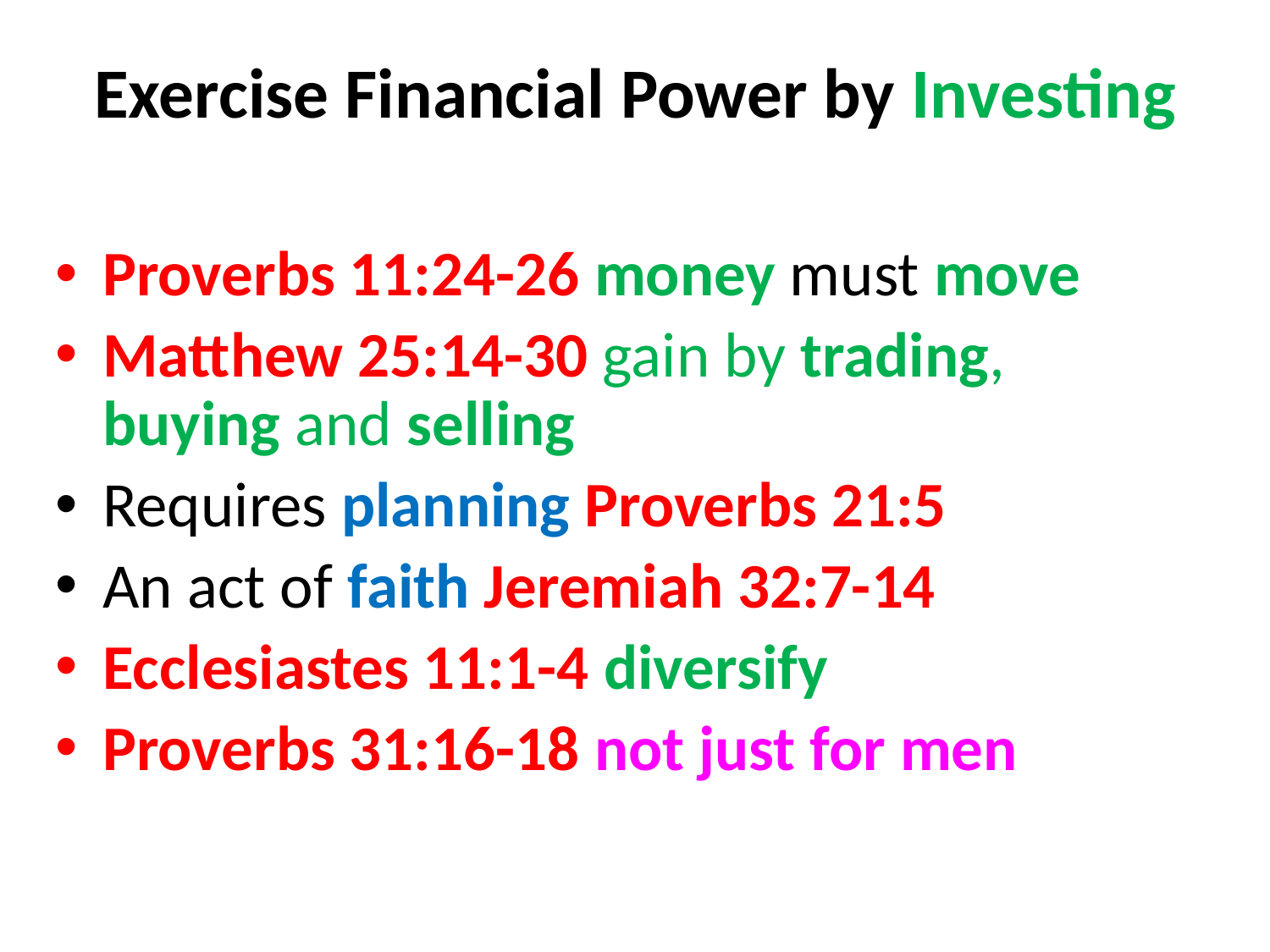

# Exercise Financial Power by Investing

Proverbs 11:24-26 money must move
Matthew 25:14-30 gain by trading,   buying and selling
Requires planning Proverbs 21:5
An act of faith Jeremiah 32:7-14
Ecclesiastes 11:1-4 diversify
Proverbs 31:16-18 not just for men